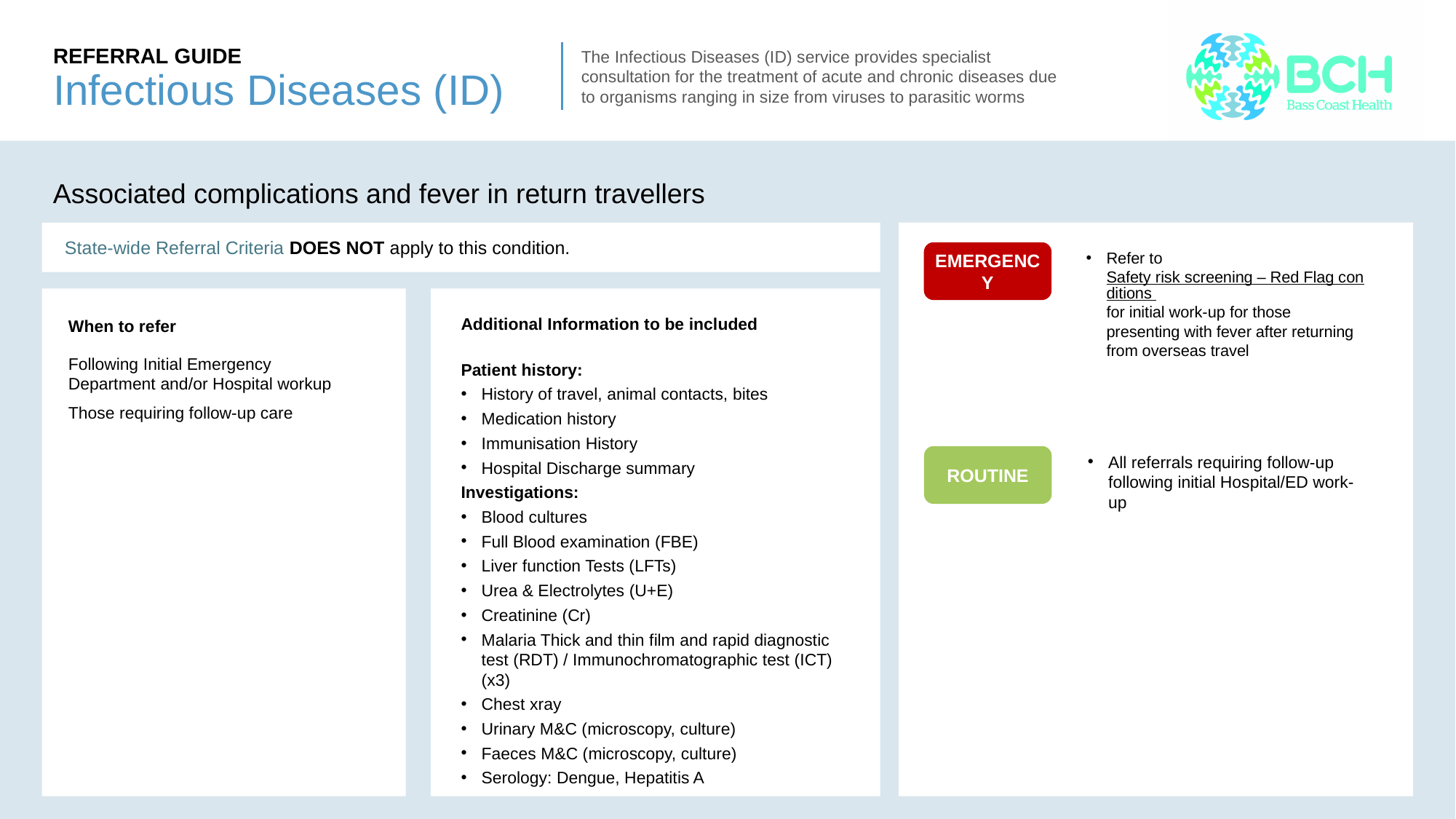

# REFERRAL GUIDE Infectious Diseases (ID)
The Infectious Diseases (ID) service provides specialist consultation for the treatment of acute and chronic diseases due to organisms ranging in size from viruses to parasitic worms

Associated complications and fever in return travellers
Lower limb
Lower limb
State-wide Referral Criteria DOES NOT apply to this condition.
EMERGENCY
Refer to Safety risk screening – Red Flag conditions for initial work-up for those presenting with fever after returning from overseas travel
Lower limb
Lower limb
Additional Information to be included
When to refer
Following Initial Emergency Department and/or Hospital workup
Those requiring follow-up care
Patient history:
History of travel, animal contacts, bites
Medication history
Immunisation History
Hospital Discharge summary
Investigations:
Blood cultures
Full Blood examination (FBE)
Liver function Tests (LFTs)
Urea & Electrolytes (U+E)
Creatinine (Cr)
Malaria Thick and thin film and rapid diagnostic test (RDT) / Immunochromatographic test (ICT) (x3)
Chest xray
Urinary M&C (microscopy, culture)
Faeces M&C (microscopy, culture)
Serology: Dengue, Hepatitis A
ROUTINE
All referrals requiring follow-up following initial Hospital/ED work-up